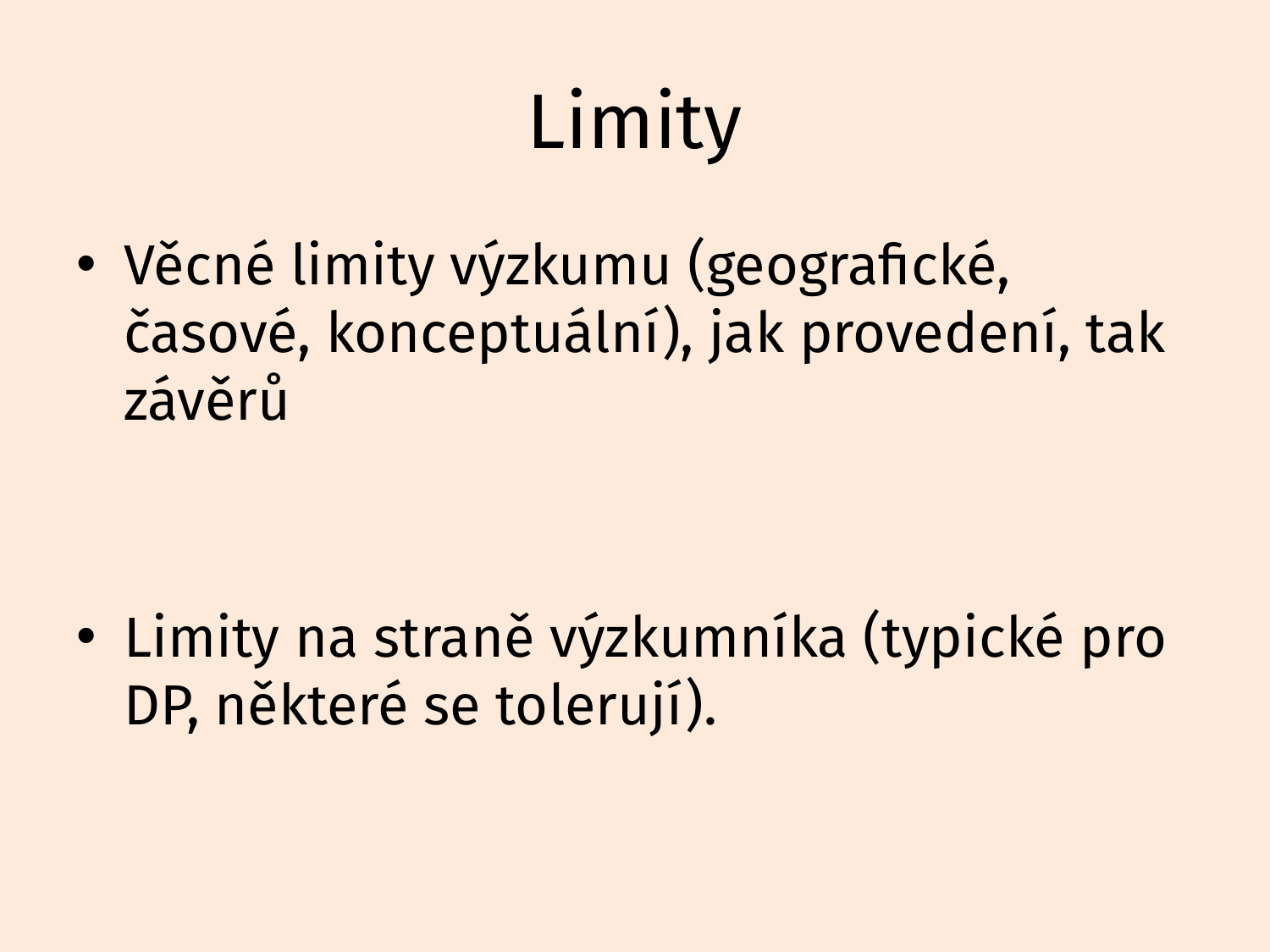

# Limity
Věcné limity výzkumu (geografické, časové, konceptuální), jak provedení, tak závěrů

Limity na straně výzkumníka (typické pro DP, některé se tolerují).